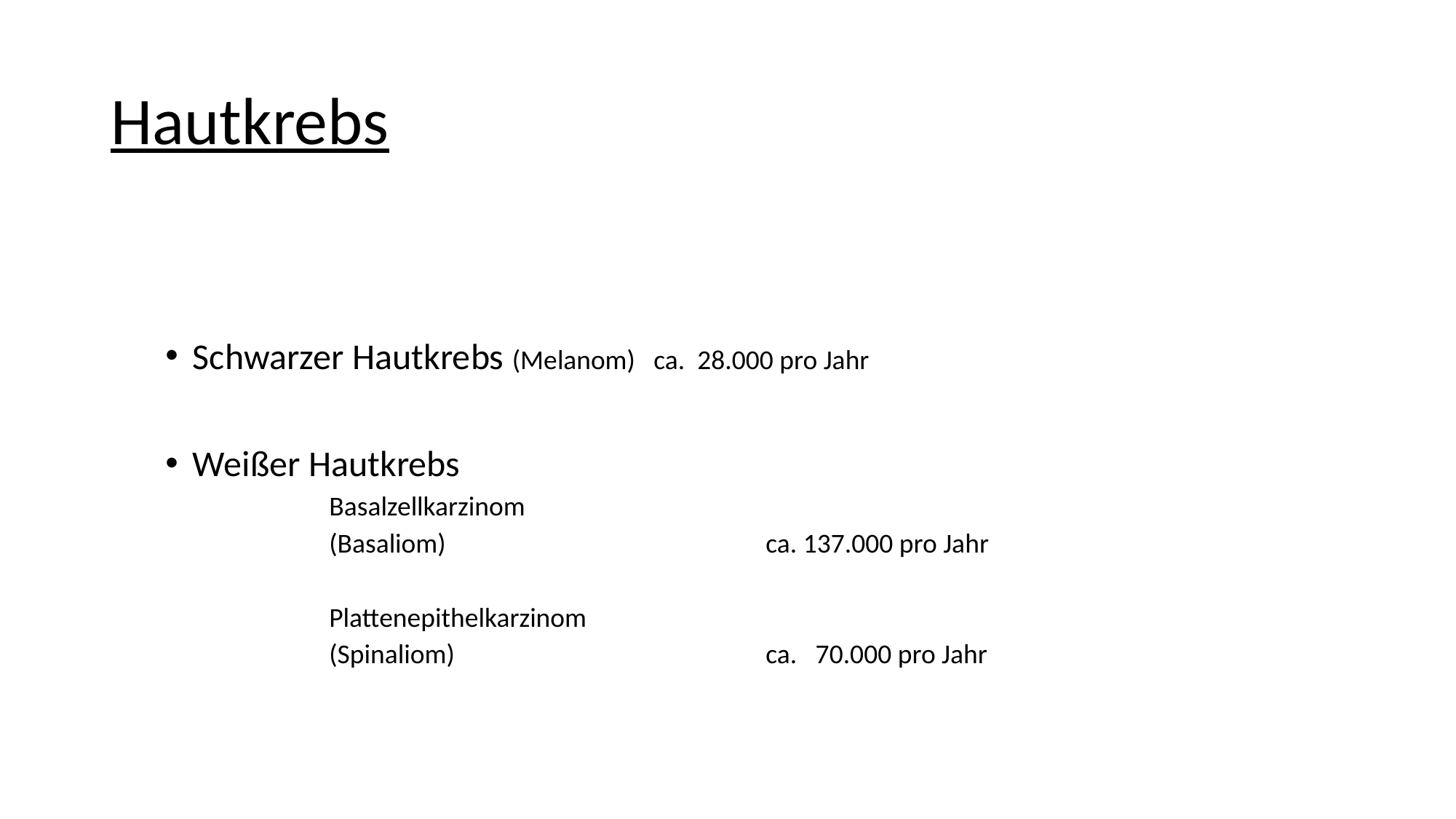

# Hautkrebs

Schwarzer Hautkrebs (Melanom)   ca.  28.000 pro Jahr

Weißer Hautkrebs
Basalzellkarzinom
(Basaliom) 			ca. 137.000 pro Jahr

Plattenepithelkarzinom
(Spinaliom)			ca.   70.000 pro Jahr